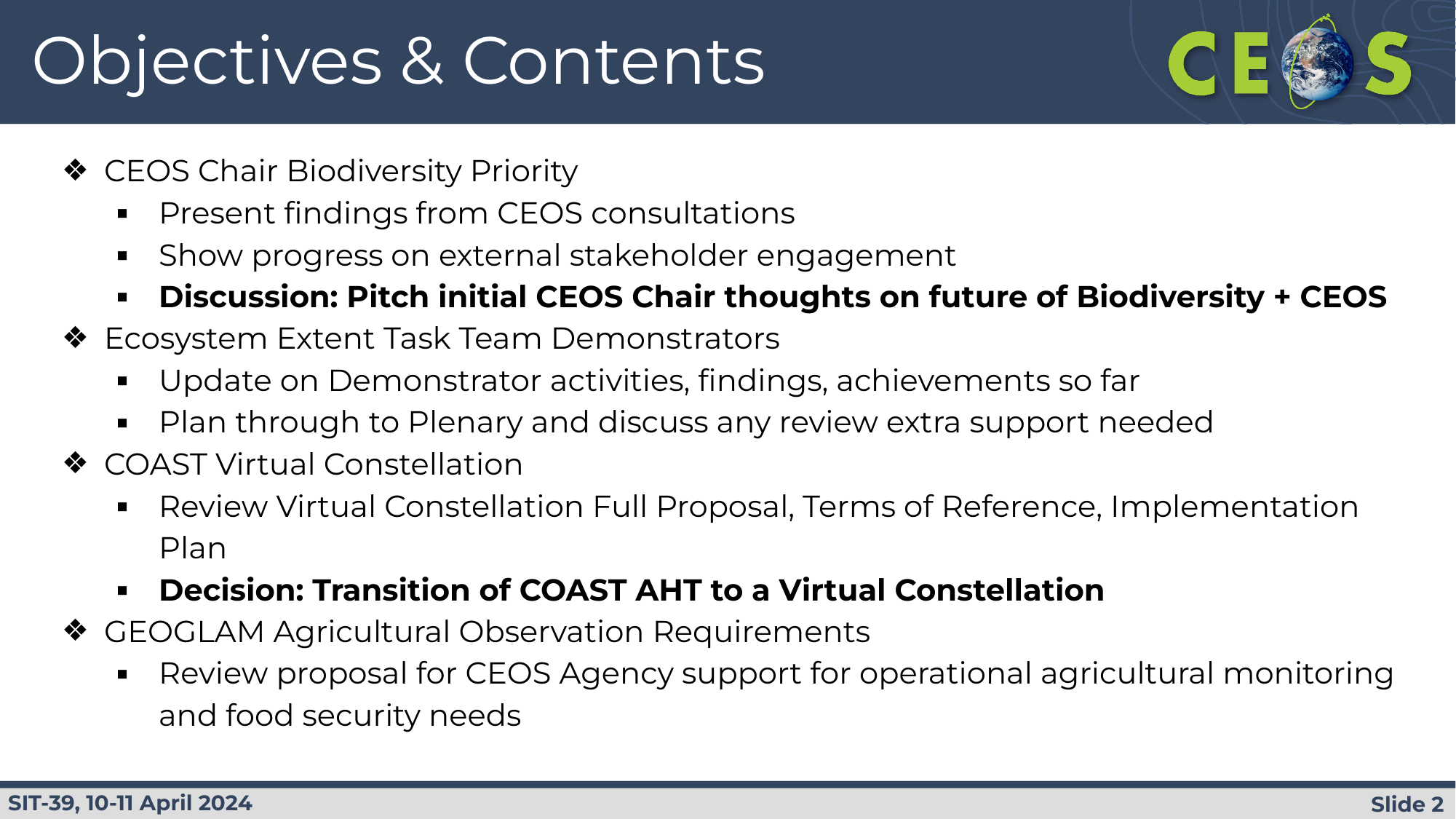

# Objectives & Contents
CEOS Chair Biodiversity Priority
Present findings from CEOS consultations
Show progress on external stakeholder engagement
Discussion: Pitch initial CEOS Chair thoughts on future of Biodiversity + CEOS
Ecosystem Extent Task Team Demonstrators
Update on Demonstrator activities, findings, achievements so far
Plan through to Plenary and discuss any review extra support needed
COAST Virtual Constellation
Review Virtual Constellation Full Proposal, Terms of Reference, Implementation Plan
Decision: Transition of COAST AHT to a Virtual Constellation
GEOGLAM Agricultural Observation Requirements
Review proposal for CEOS Agency support for operational agricultural monitoring and food security needs